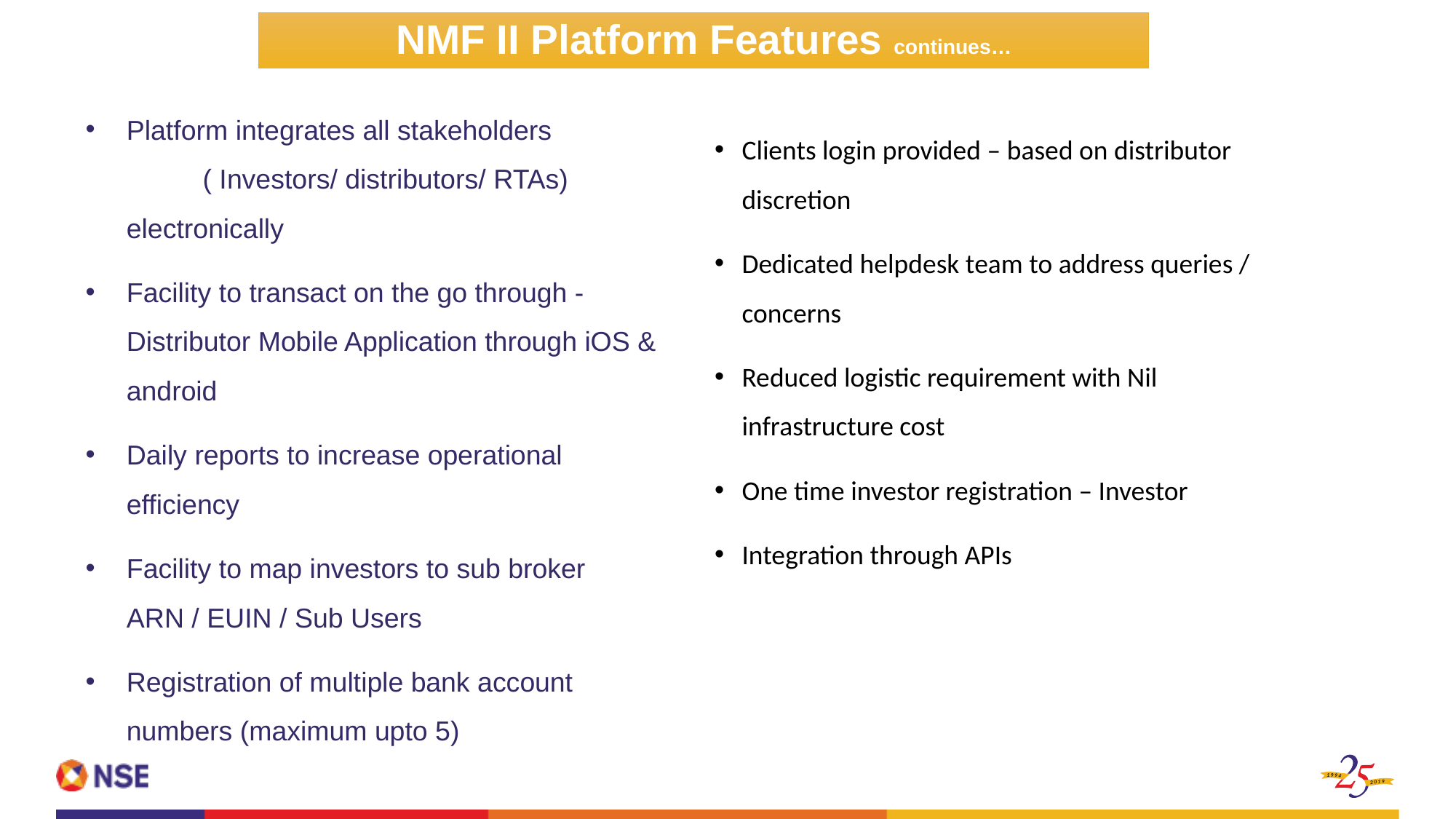

NMF II Platform Features continues…
Platform integrates all stakeholders                         ( Investors/ distributors/ RTAs) electronically
Facility to transact on the go through - Distributor Mobile Application through iOS & android
Daily reports to increase operational efficiency
Facility to map investors to sub broker ARN / EUIN / Sub Users
Registration of multiple bank account numbers (maximum upto 5)

Clients login provided – based on distributor discretion
Dedicated helpdesk team to address queries / concerns
Reduced logistic requirement with Nil infrastructure cost
One time investor registration – Investor
Integration through APIs